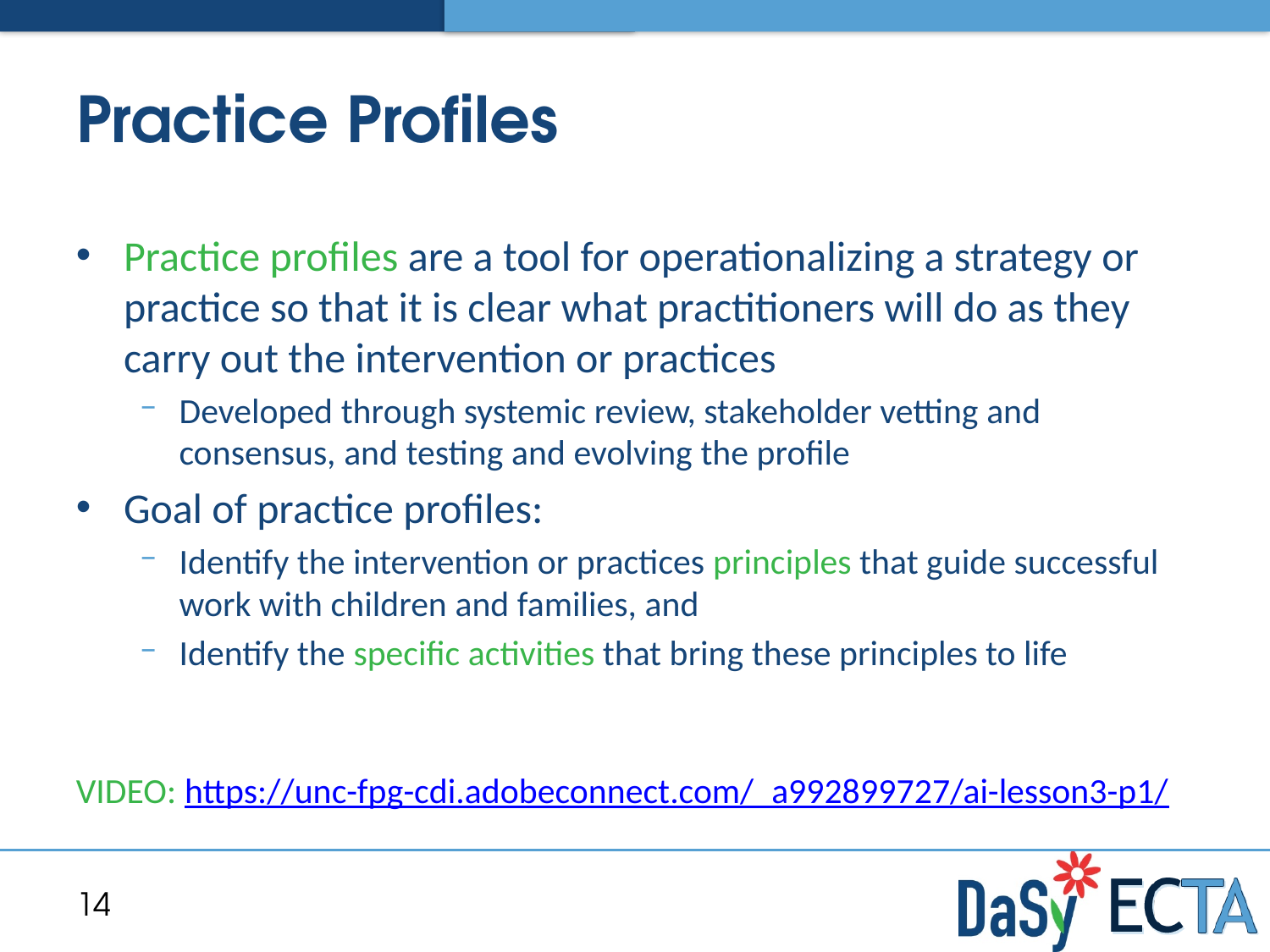

# Practice Profiles
Practice profiles are a tool for operationalizing a strategy or practice so that it is clear what practitioners will do as they carry out the intervention or practices
Developed through systemic review, stakeholder vetting and consensus, and testing and evolving the profile
Goal of practice profiles:
Identify the intervention or practices principles that guide successful work with children and families, and
Identify the specific activities that bring these principles to life
VIDEO: https://unc-fpg-cdi.adobeconnect.com/_a992899727/ai-lesson3-p1/
14